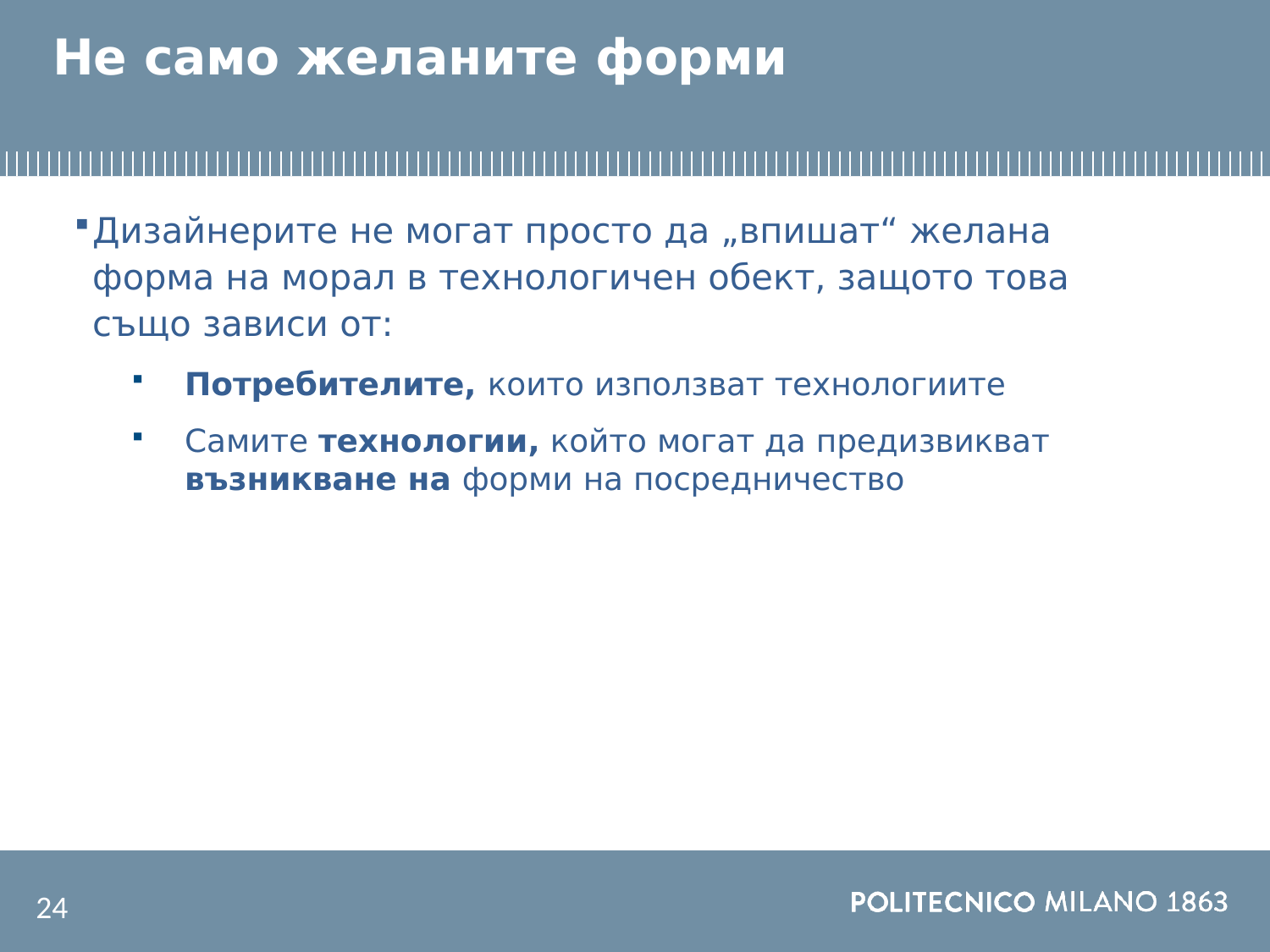

# Не само желаните форми
Дизайнерите не могат просто да „впишат“ желана форма на морал в технологичен обект, защото това също зависи от:
Потребителите, които използват технологиите
Самите технологии, който могат да предизвикват възникване на форми на посредничество
24